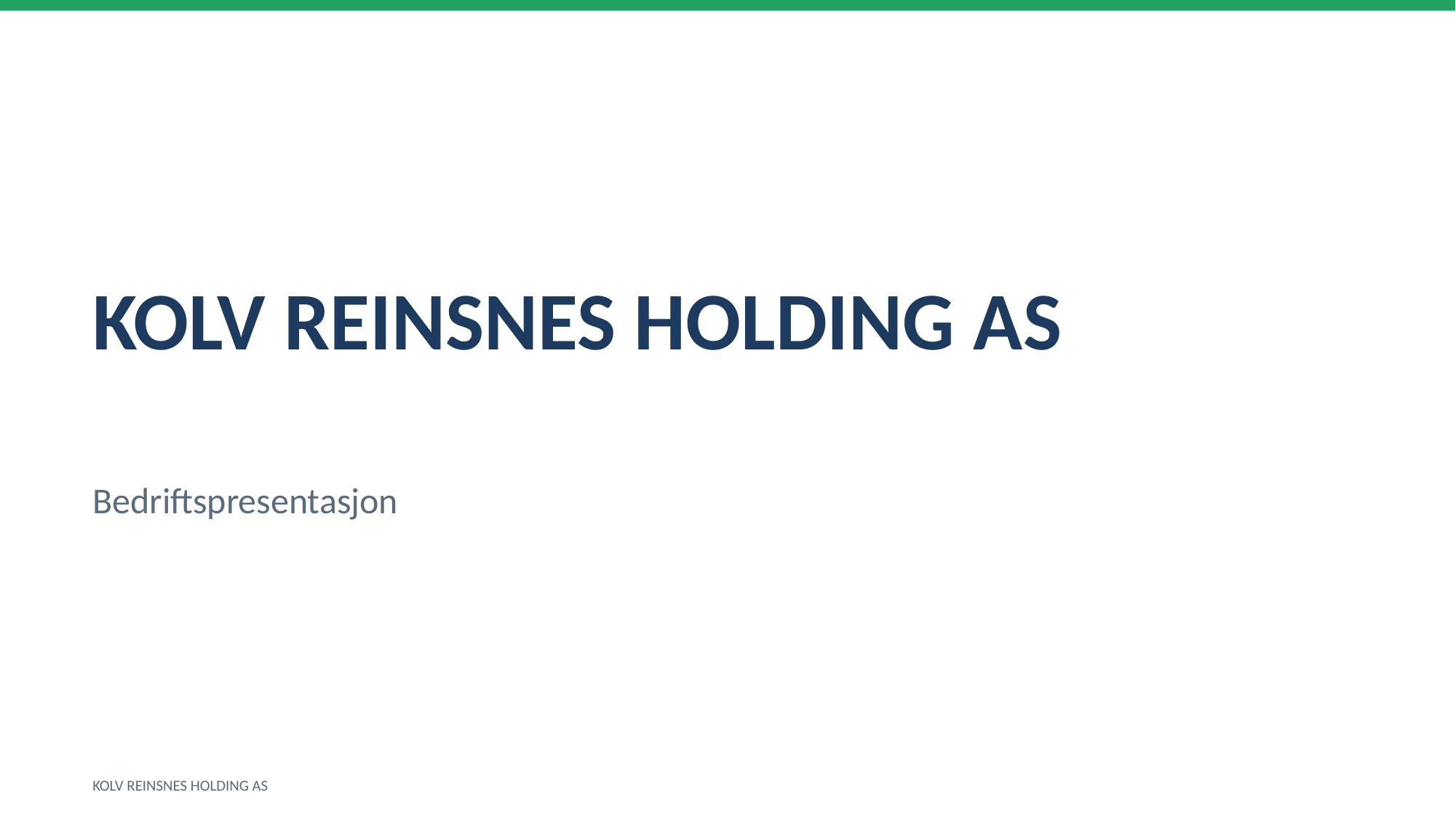

KOLV REINSNES HOLDING AS
Bedriftspresentasjon
KOLV REINSNES HOLDING AS